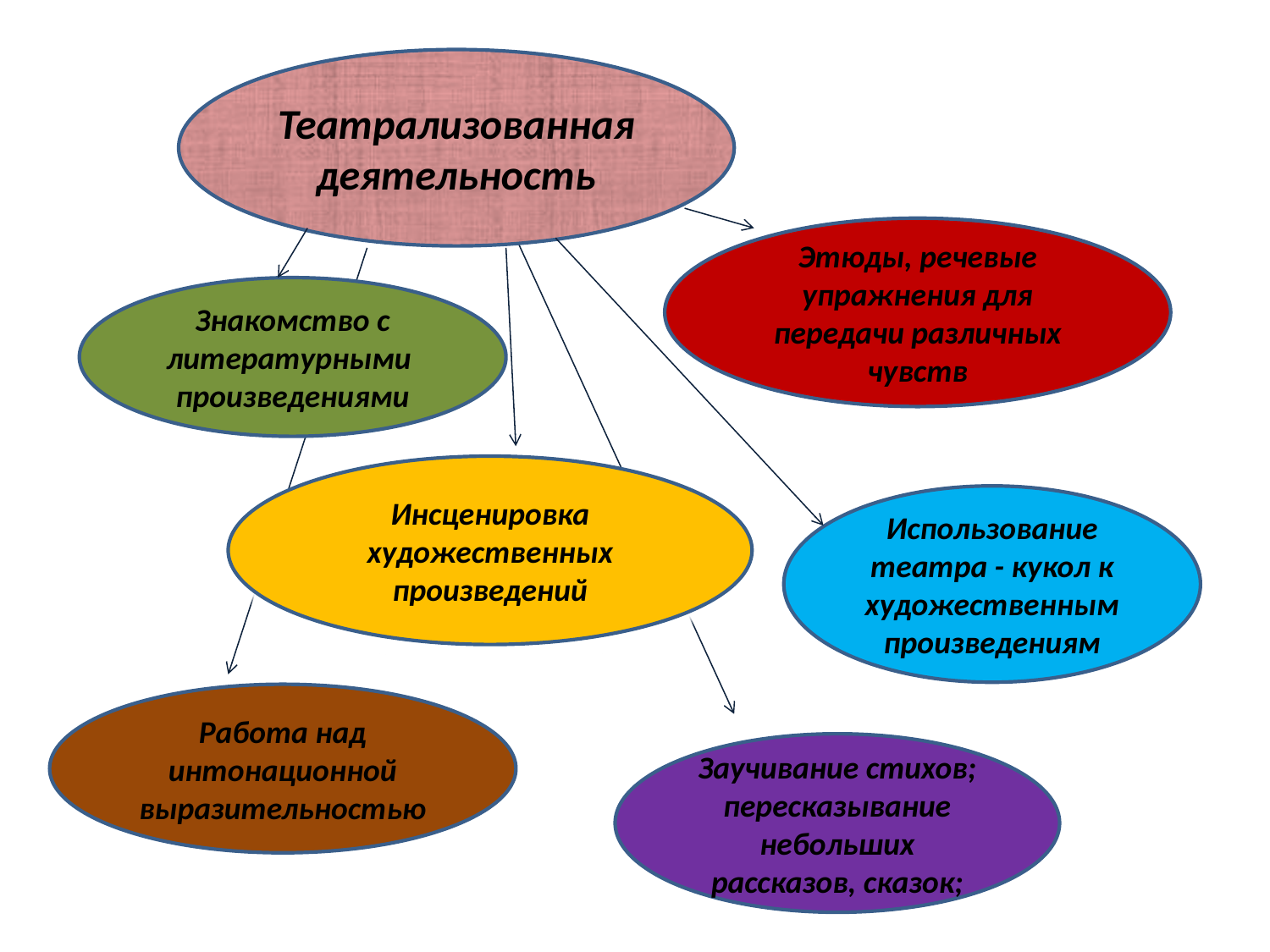

Театрализованная деятельность
Этюды, речевые упражнения для передачи различных чувств
Знакомство с литературными  произведениями
Инсценировка художественных произведений
Использование театра - кукол к художественным произведениям
Работа над интонационной выразительностью
Заучивание стихов;
пересказывание небольших рассказов, сказок;